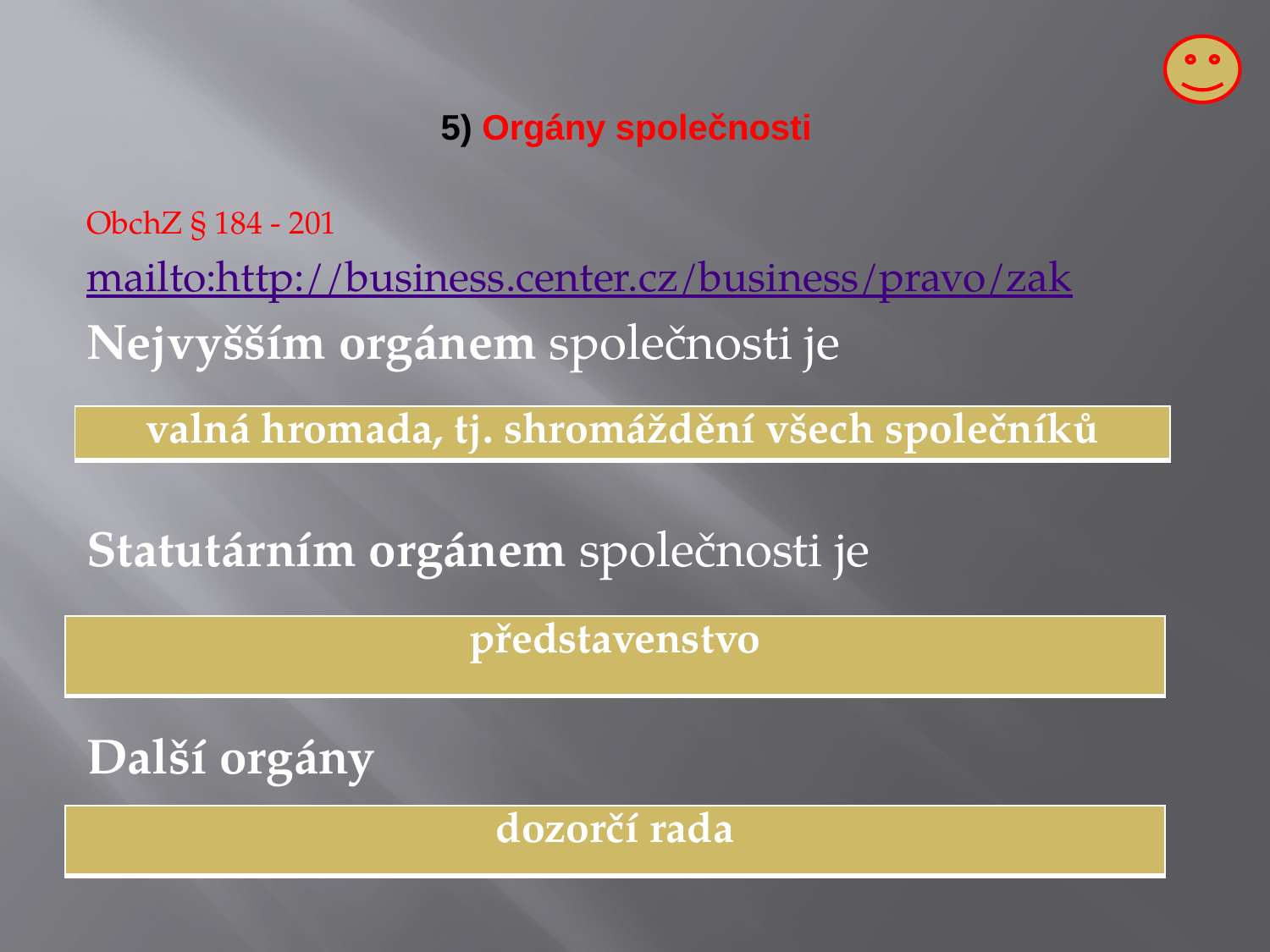

# 5) Orgány společnosti
ObchZ § 184 - 201
mailto:http://business.center.cz/business/pravo/zak
Nejvyšším orgánem společnosti je

Statutárním orgánem společnosti je

Další orgány

| valná hromada, tj. shromáždění všech společníků |
| --- |
| představenstvo |
| --- |
| dozorčí rada |
| --- |